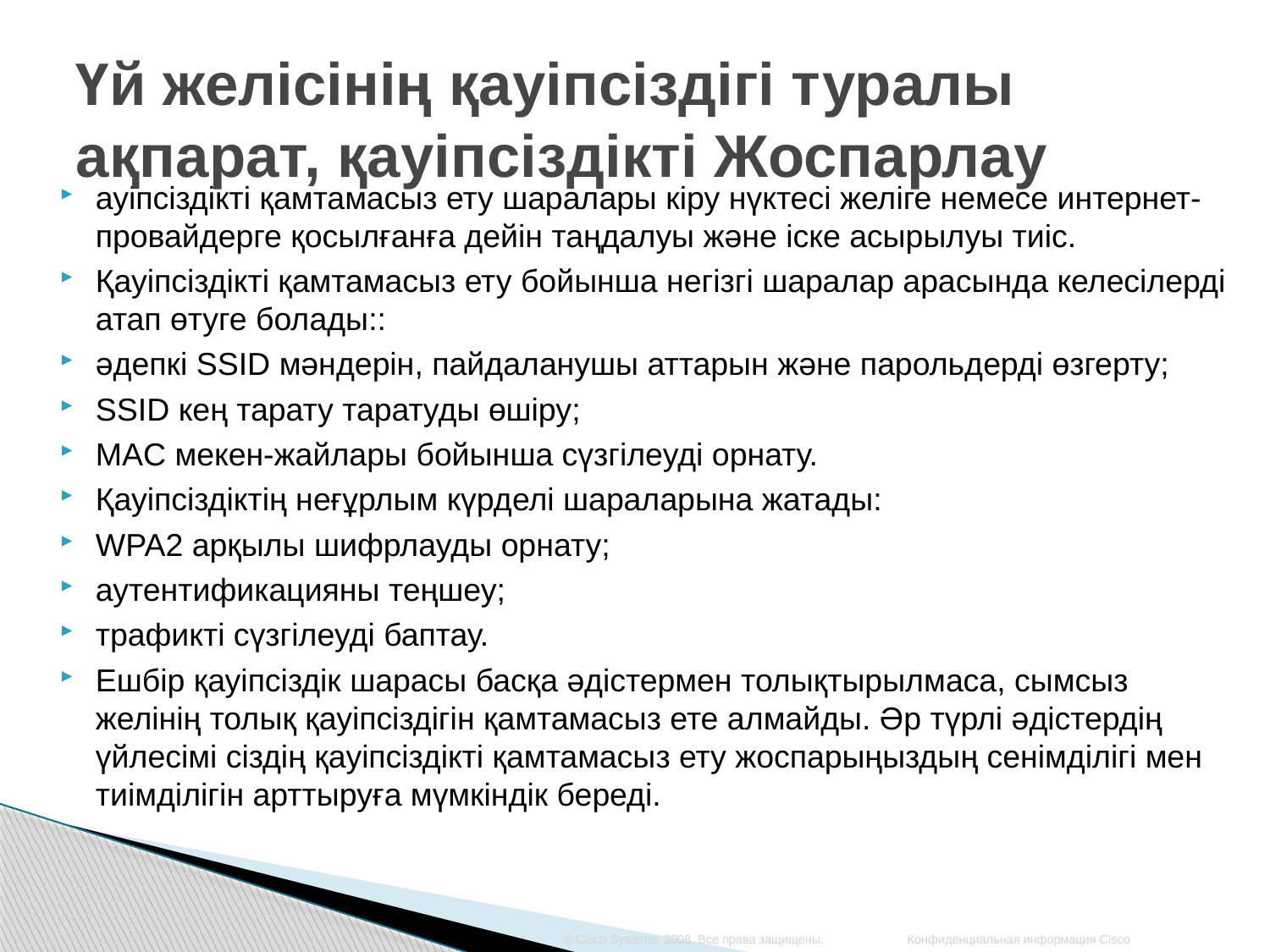

# Үй желісінің қауіпсіздігі туралы ақпарат, қауіпсіздікті Жоспарлау
ауіпсіздікті қамтамасыз ету шаралары кіру нүктесі желіге немесе интернет-провайдерге қосылғанға дейін таңдалуы және іске асырылуы тиіс.
Қауіпсіздікті қамтамасыз ету бойынша негізгі шаралар арасында келесілерді атап өтуге болады::
әдепкі SSID мәндерін, пайдаланушы аттарын және парольдерді өзгерту;
SSID кең тарату таратуды өшіру;
MAC мекен-жайлары бойынша сүзгілеуді орнату.
Қауіпсіздіктің неғұрлым күрделі шараларына жатады:
WPA2 арқылы шифрлауды орнату;
аутентификацияны теңшеу;
трафикті сүзгілеуді баптау.
Ешбір қауіпсіздік шарасы басқа әдістермен толықтырылмаса, сымсыз желінің толық қауіпсіздігін қамтамасыз ете алмайды. Әр түрлі әдістердің үйлесімі сіздің қауіпсіздікті қамтамасыз ету жоспарыңыздың сенімділігі мен тиімділігін арттыруға мүмкіндік береді.